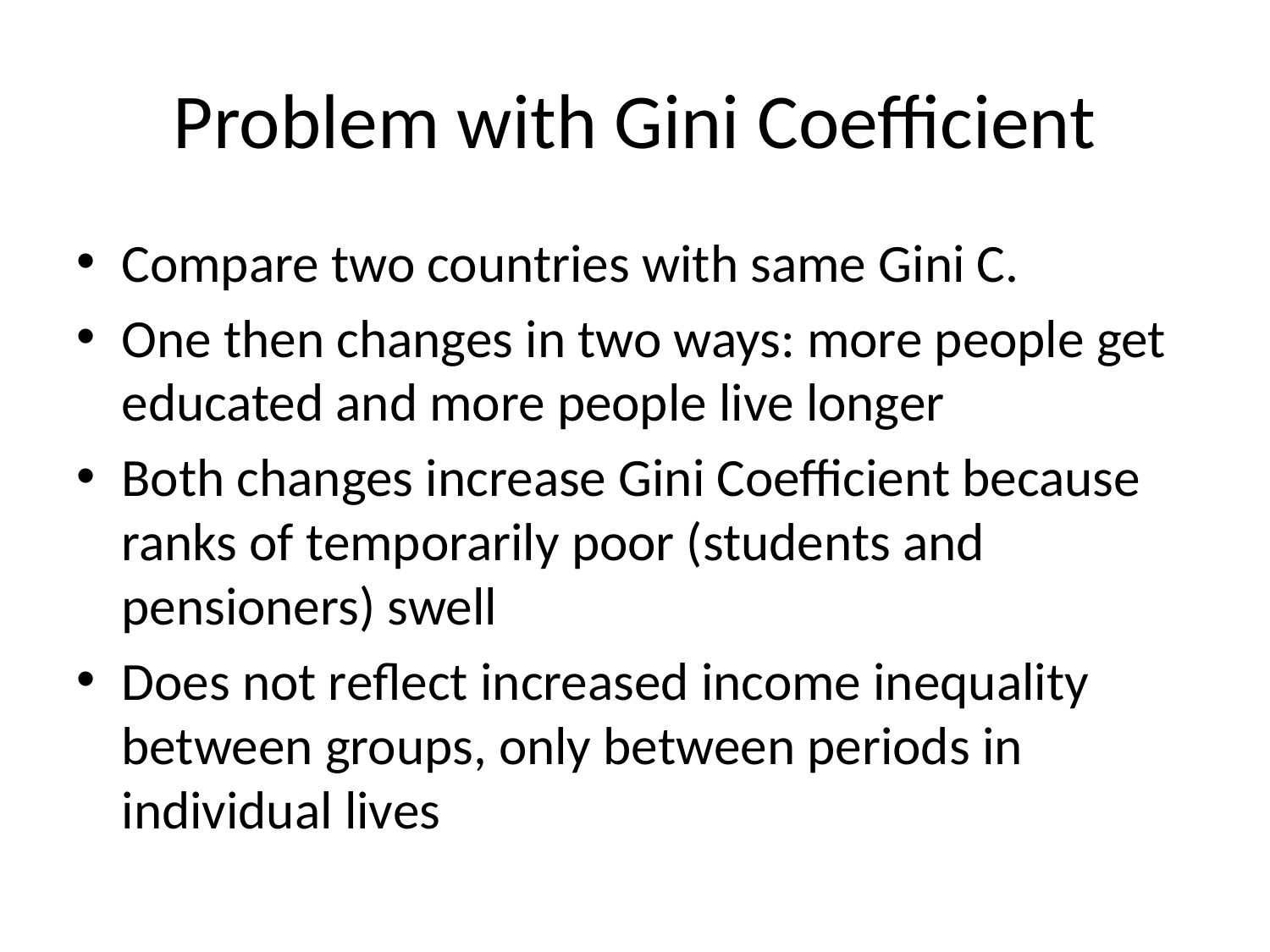

# Problem with Gini Coefficient
Compare two countries with same Gini C.
One then changes in two ways: more people get educated and more people live longer
Both changes increase Gini Coefficient because ranks of temporarily poor (students and pensioners) swell
Does not reflect increased income inequality between groups, only between periods in individual lives